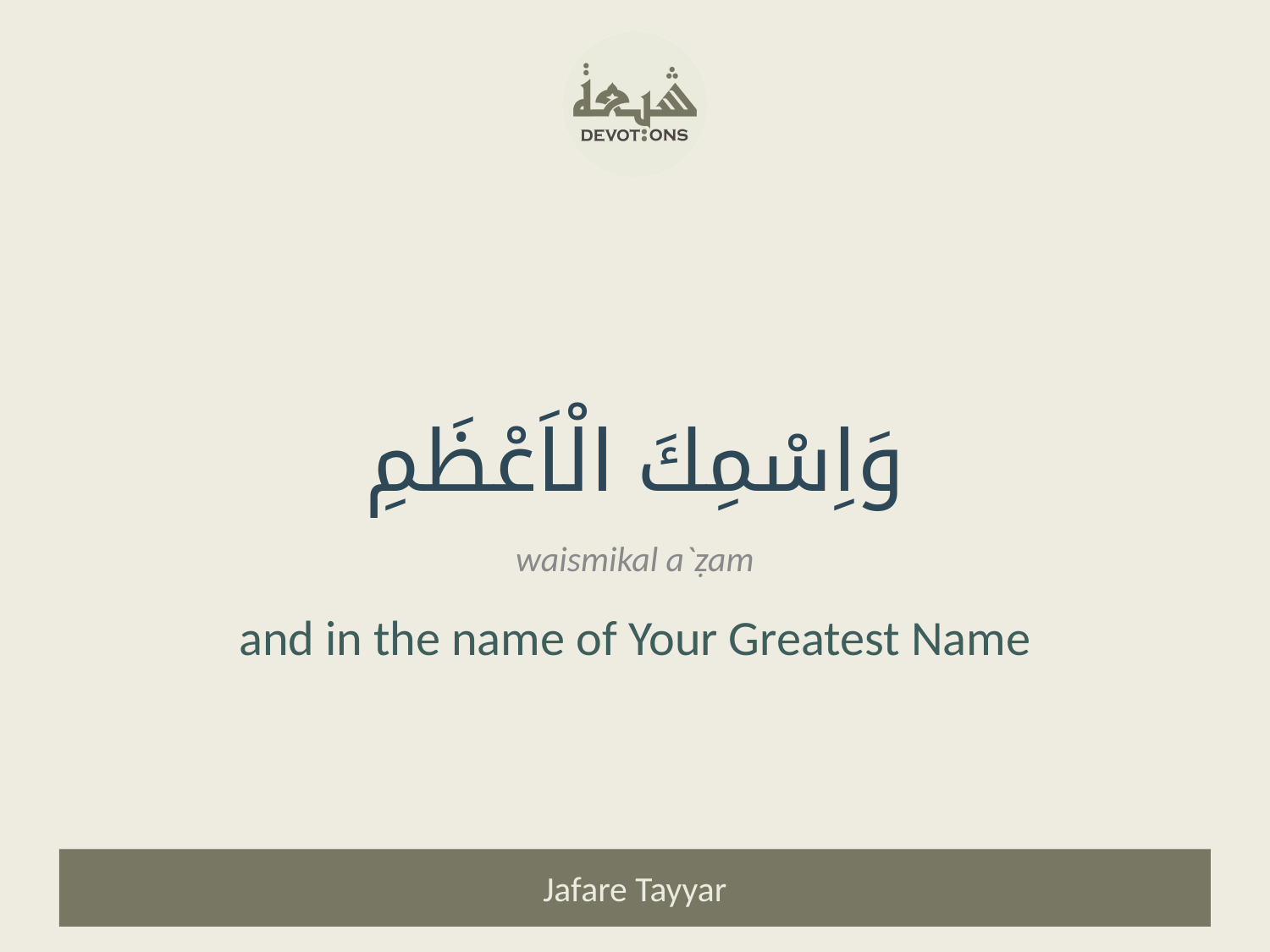

وَاِسْمِكَ الْاَعْظَمِ
waismikal a`ẓam
and in the name of Your Greatest Name
Jafare Tayyar